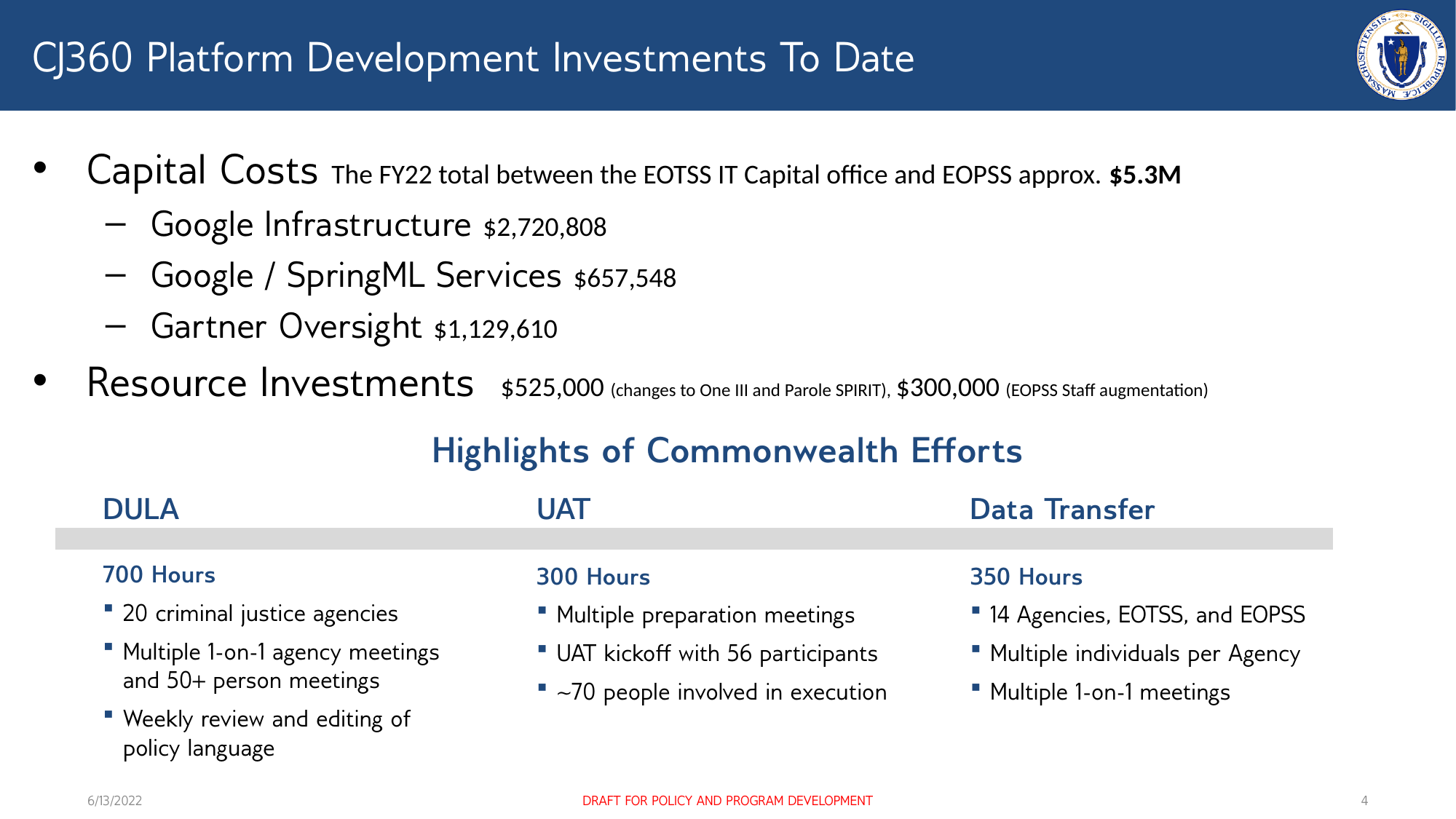

# CJ360 Platform Development Investments To Date
Capital Costs The FY22 total between the EOTSS IT Capital office and EOPSS approx. $5.3M
Google Infrastructure $2,720,808
Google / SpringML Services $657,548
Gartner Oversight $1,129,610
Resource Investments  $525,000 (changes to One III and Parole SPIRIT), $300,000 (EOPSS Staff augmentation)

Highlights of Commonwealth Efforts
DULA
700 Hours
20 criminal justice agencies
Multiple 1-on-1 agency meetings and 50+ person meetings
Weekly review and editing of policy language
UAT
300 Hours
Multiple preparation meetings
UAT kickoff with 56 participants
~70 people involved in execution
Data Transfer
350 Hours
14 Agencies, EOTSS, and EOPSS
Multiple individuals per Agency
Multiple 1-on-1 meetings
6/13/2022
DRAFT FOR POLICY AND PROGRAM DEVELOPMENT
4